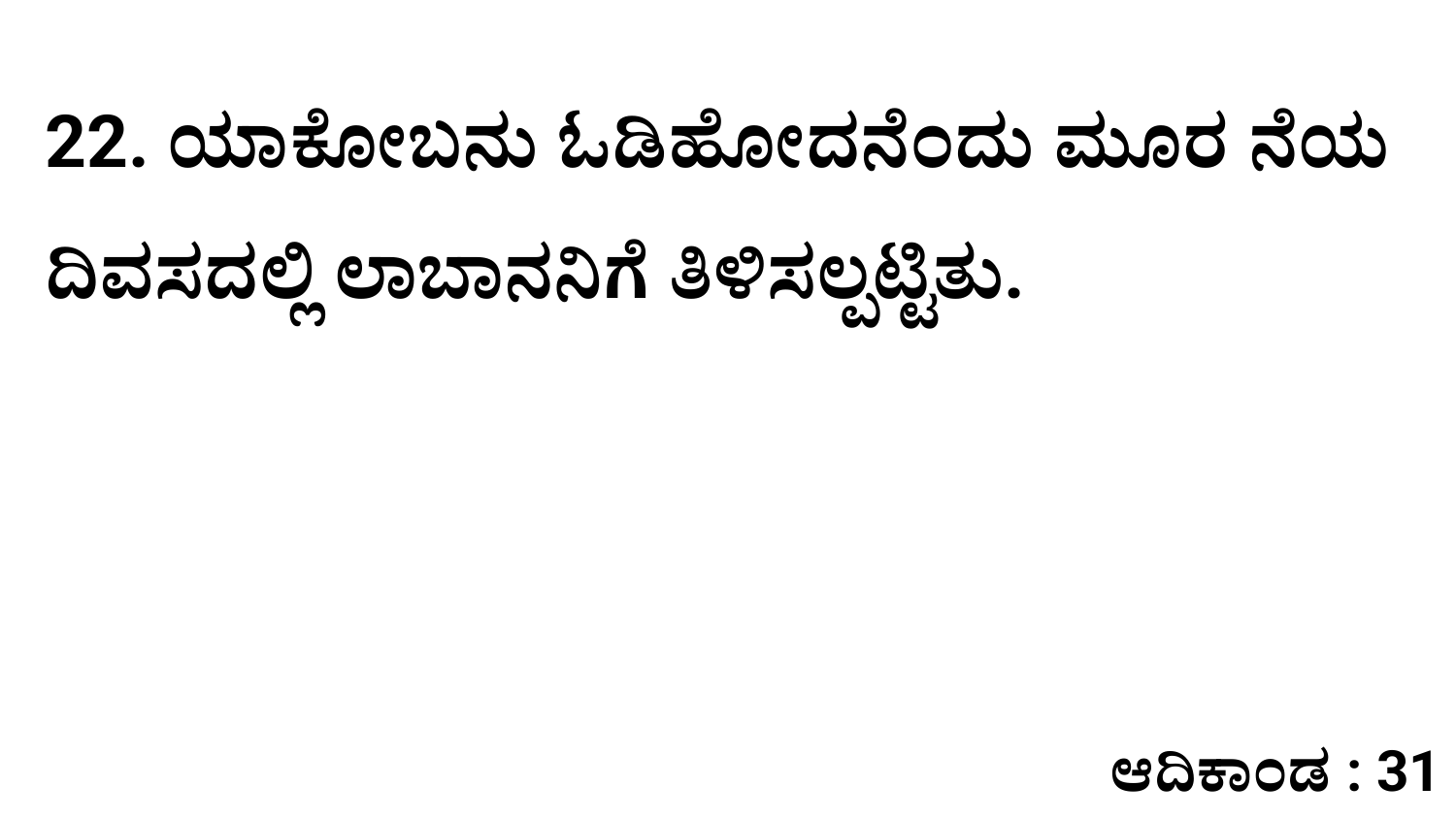

22. ಯಾಕೋಬನು ಓಡಿಹೋದನೆಂದು ಮೂರ ನೆಯ ದಿವಸದಲ್ಲಿ ಲಾಬಾನನಿಗೆ ತಿಳಿಸಲ್ಪಟ್ಟಿತು.
ಆದಿಕಾಂಡ : 31